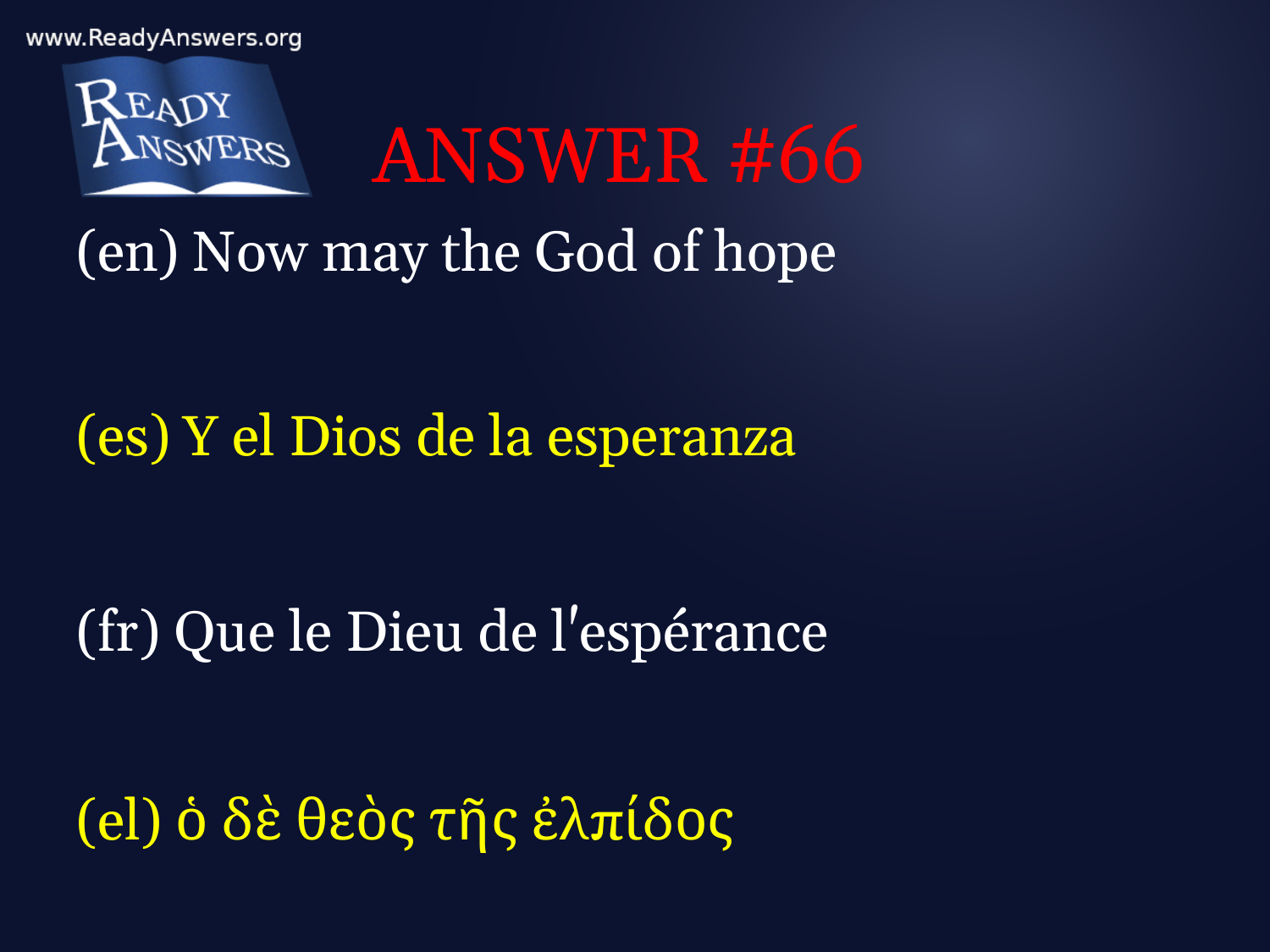

# ANSWER #66
(en) Now may the God of hope
(es) Y el Dios de la esperanza
(fr) Que le Dieu de l'espérance
(el) ὁ δὲ θεὸς τῆς ἐλπίδος